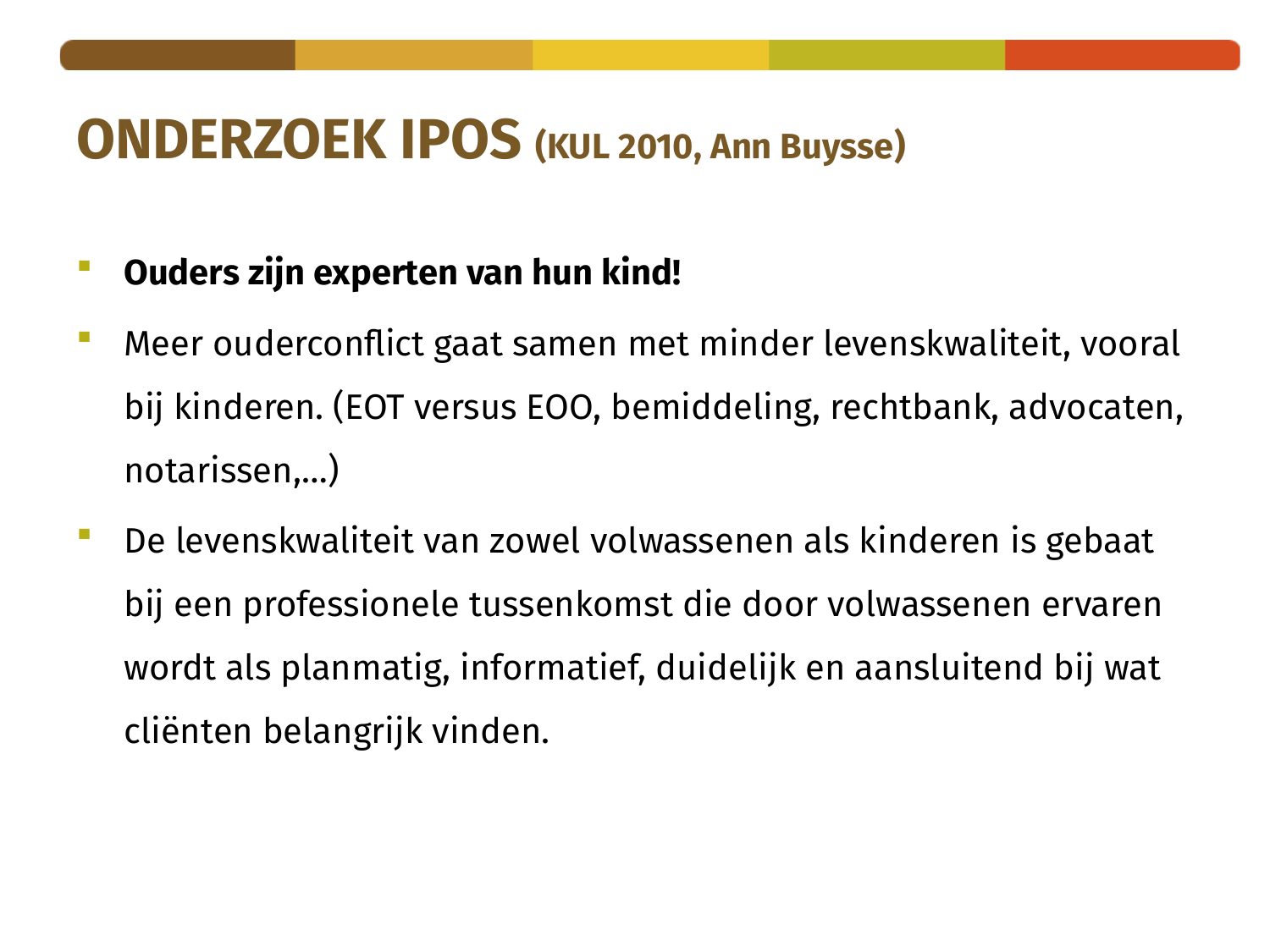

# ONDERZOEK IPOS (KUL 2010, Ann Buysse)
Ouders zijn experten van hun kind!
Meer ouderconflict gaat samen met minder levenskwaliteit, vooral bij kinderen. (EOT versus EOO, bemiddeling, rechtbank, advocaten, notarissen,…)
De levenskwaliteit van zowel volwassenen als kinderen is gebaat bij een professionele tussenkomst die door volwassenen ervaren wordt als planmatig, informatief, duidelijk en aansluitend bij wat cliënten belangrijk vinden.